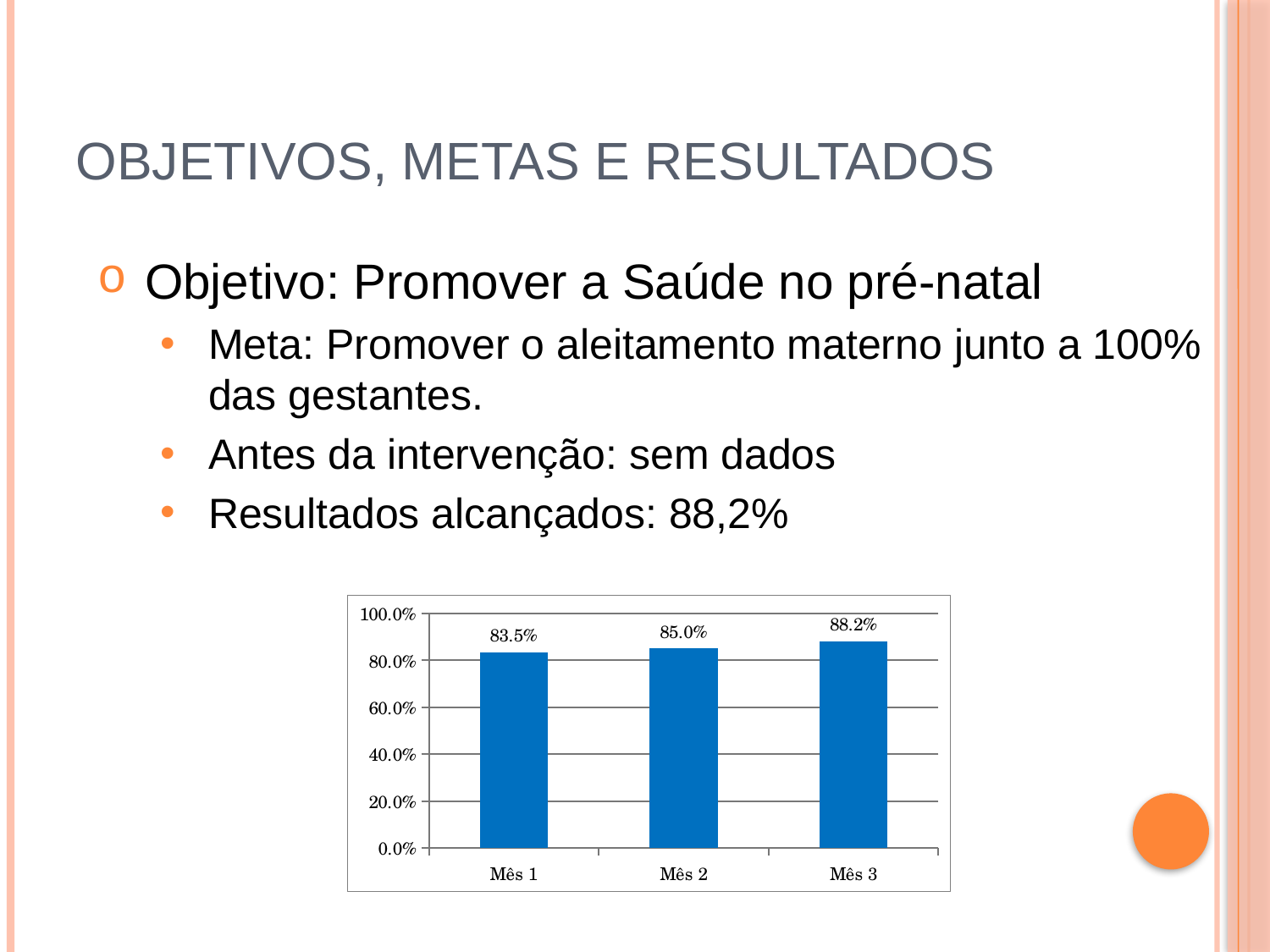

# Objetivos, metas e resultados
Objetivo: Promover a Saúde no pré-natal
Meta: Promover o aleitamento materno junto a 100% das gestantes.
Antes da intervenção: sem dados
Resultados alcançados: 88,2%

### Chart

| Category | Proporção de gestantes que receberam orientação sobre aleitamento materno |
|---|---|
| Mês 1 | 0.8350515463917526 |
| Mês 2 | 0.8504672897196153 |
| Mês 3 | 0.8823529411764706 |